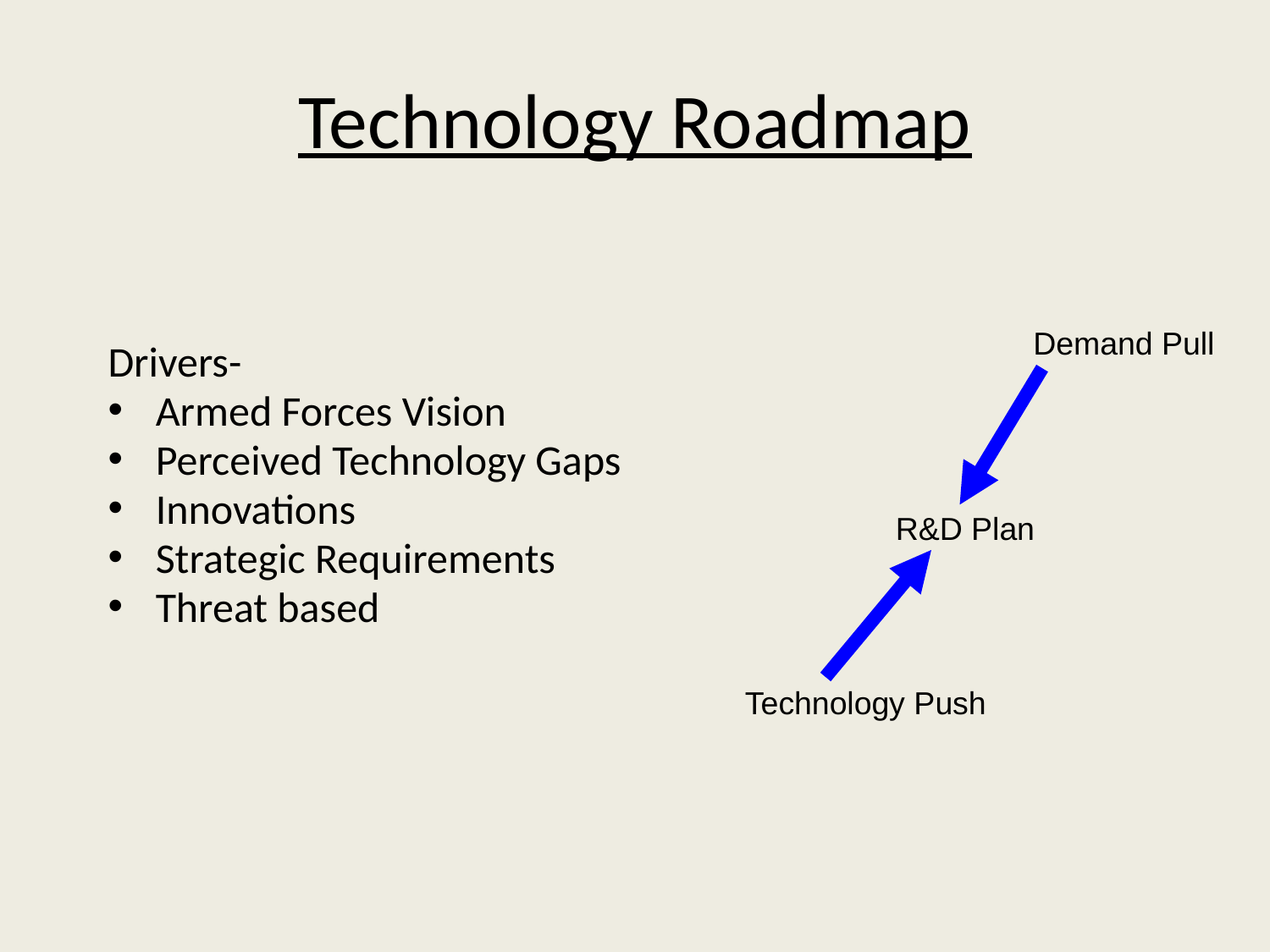

# Technology Roadmap
Demand Pull
Drivers-
Armed Forces Vision
Perceived Technology Gaps
Innovations
Strategic Requirements
Threat based

R&D Plan

Technology Push